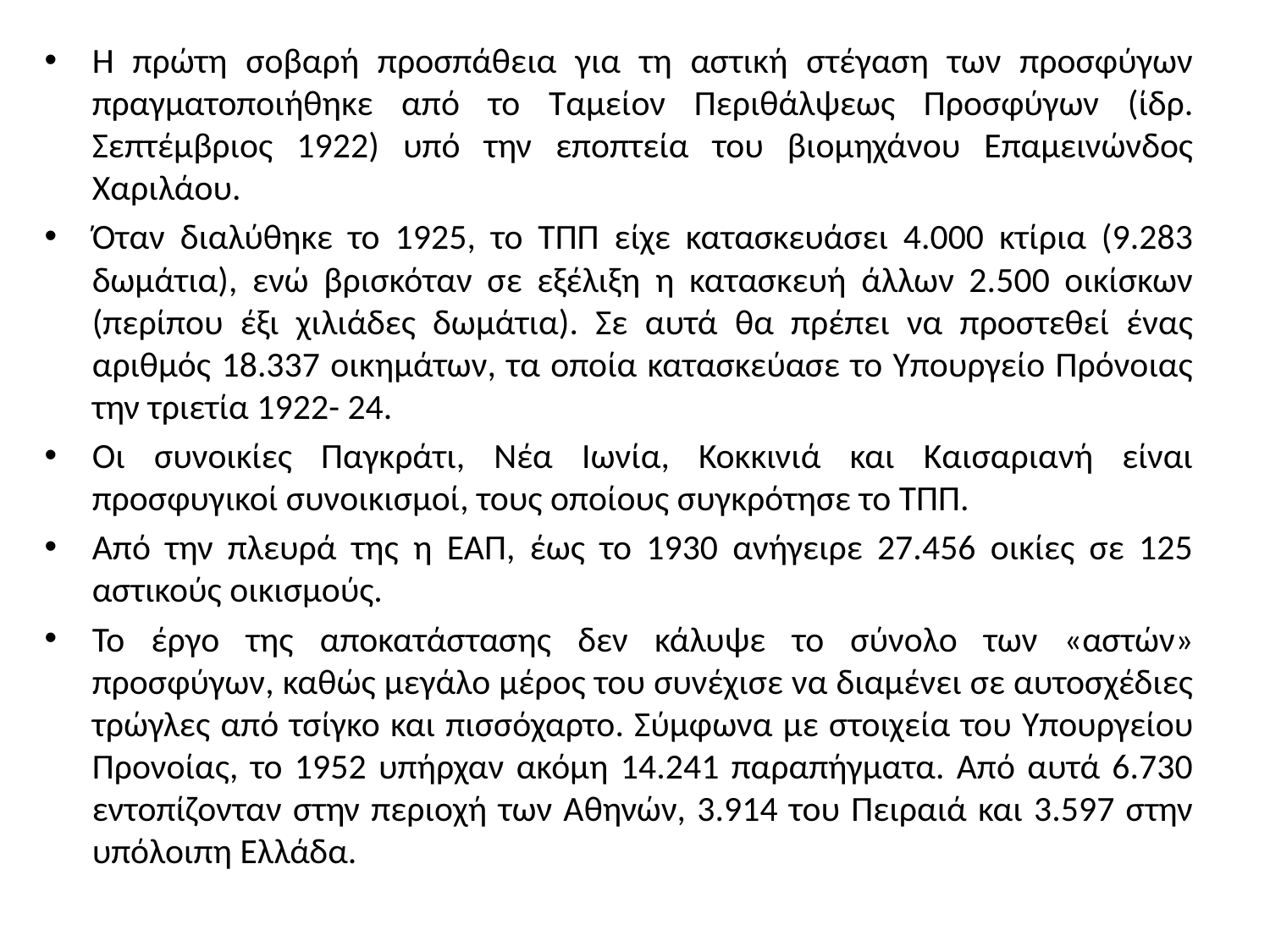

Η πρώτη σοβαρή προσπάθεια για τη αστική στέγαση των προσφύγων πραγματοποιήθηκε από το Ταμείον Περιθάλψεως Προσφύγων (ίδρ. Σεπτέμβριος 1922) υπό την εποπτεία του βιομηχάνου Επαμεινώνδος Χαριλάου.
Όταν διαλύθηκε το 1925, το ΤΠΠ είχε κατασκευάσει 4.000 κτίρια (9.283 δωμάτια), ενώ βρισκόταν σε εξέλιξη η κατασκευή άλλων 2.500 οικίσκων (περίπου έξι χιλιάδες δωμάτια). Σε αυτά θα πρέπει να προστεθεί ένας αριθμός 18.337 οικημάτων, τα οποία κατασκεύασε το Υπουργείο Πρόνοιας την τριετία 1922- 24.
Οι συνοικίες Παγκράτι, Νέα Ιωνία, Κοκκινιά και Καισαριανή είναι προσφυγικοί συνοικισμοί, τους οποίους συγκρότησε το ΤΠΠ.
Από την πλευρά της η ΕΑΠ, έως το 1930 ανήγειρε 27.456 οικίες σε 125 αστικούς οικισμούς.
Το έργο της αποκατάστασης δεν κάλυψε το σύνολο των «αστών» προσφύγων, καθώς μεγάλο μέρος του συνέχισε να διαμένει σε αυτοσχέδιες τρώγλες από τσίγκο και πισσόχαρτο. Σύμφωνα με στοιχεία του Υπουργείου Προνοίας, το 1952 υπήρχαν ακόμη 14.241 παραπήγματα. Από αυτά 6.730 εντοπίζονταν στην περιοχή των Αθηνών, 3.914 του Πειραιά και 3.597 στην υπόλοιπη Ελλάδα.